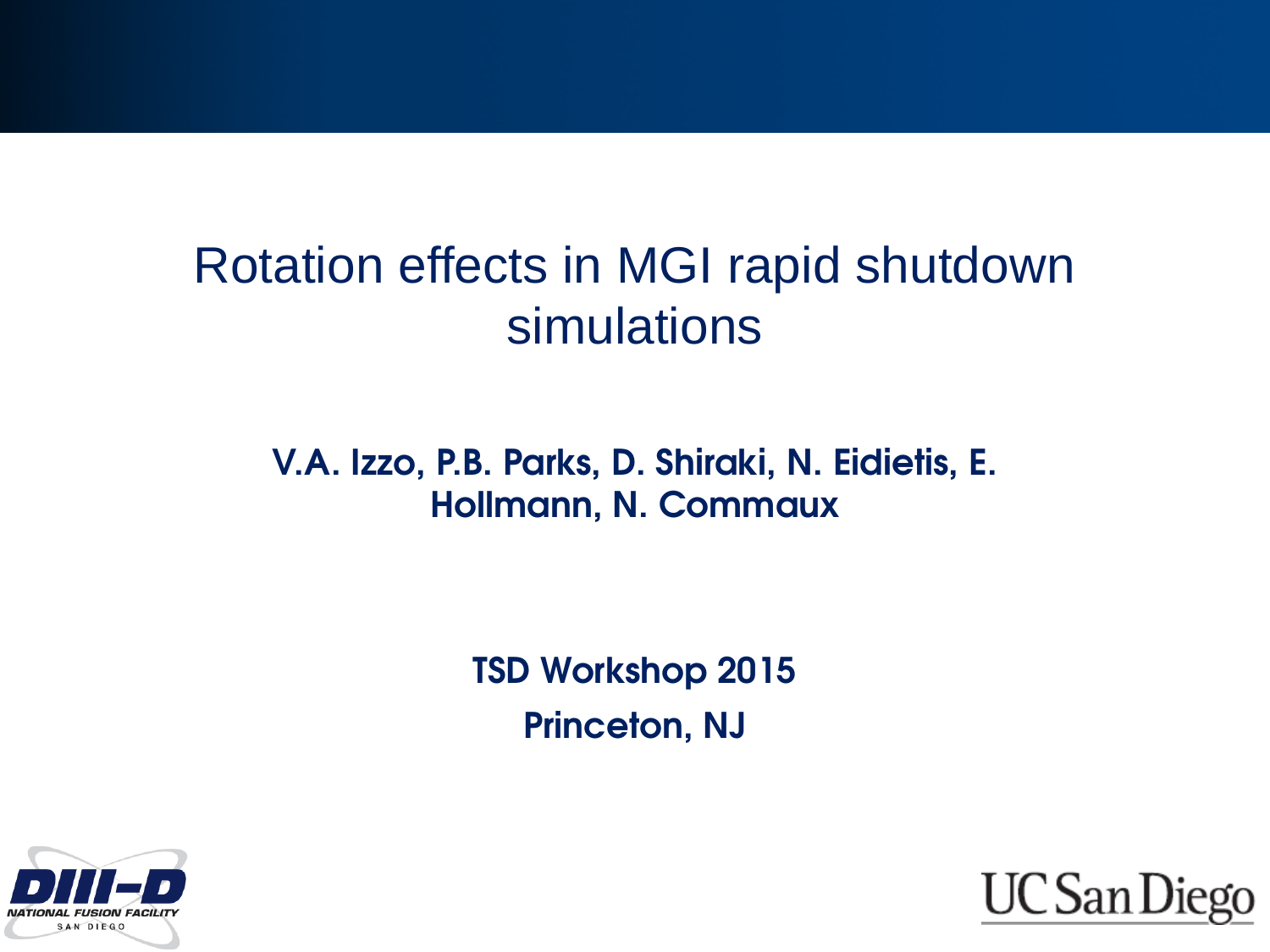

# Rotation effects in MGI rapid shutdown simulations
V.A. Izzo, P.B. Parks, D. Shiraki, N. Eidietis, E. Hollmann, N. Commaux

TSD Workshop 2015
Princeton, NJ